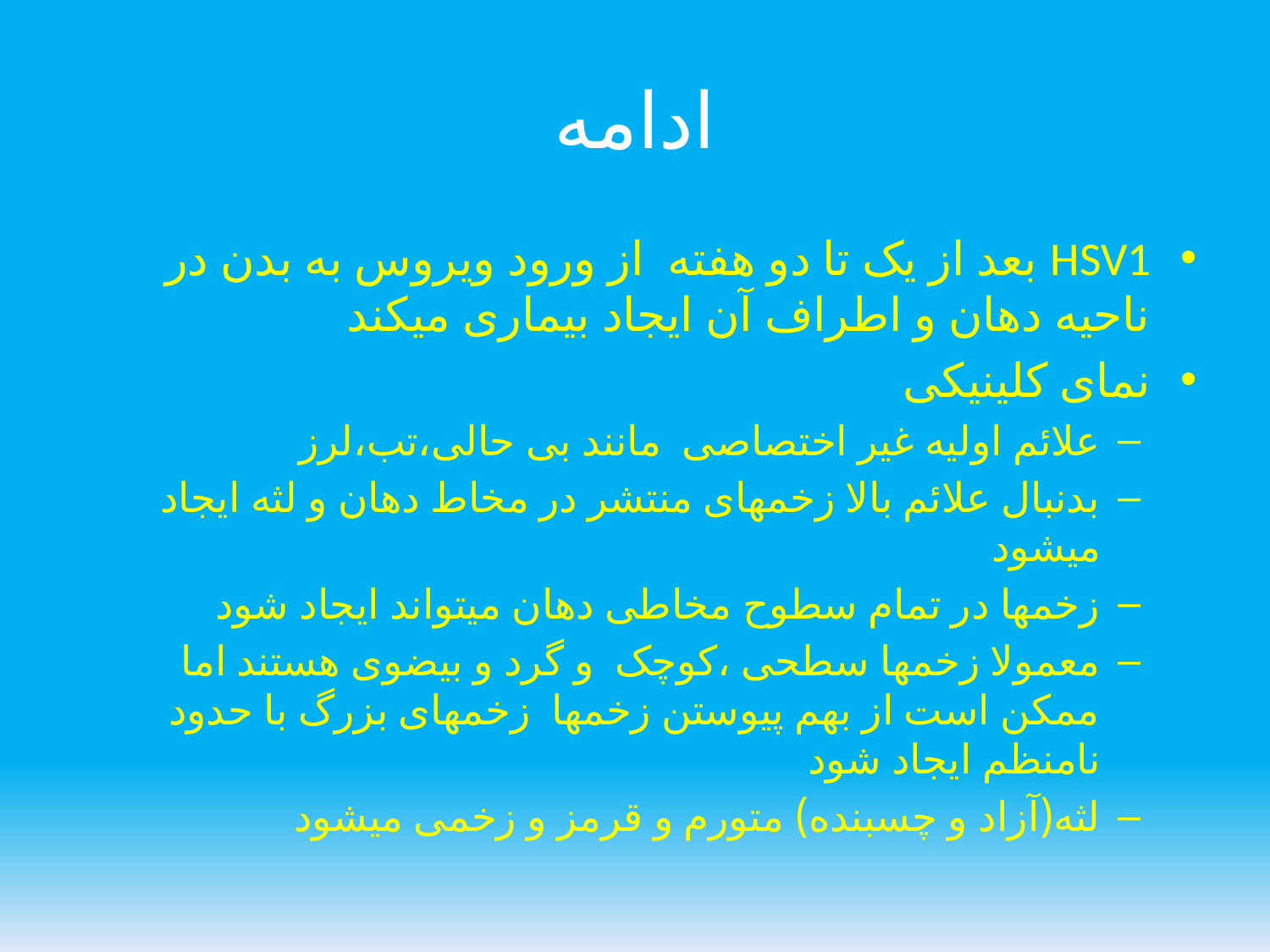

# ادامه
HSV1 بعد از یک تا دو هفته  از ورود ویروس به بدن در ناحیه دهان و اطراف آن ایجاد بیماری میکند
نمای کلینیکی
علائم اولیه غیر اختصاصی  مانند بی حالی،تب،لرز
بدنبال علائم بالا زخمهای منتشر در مخاط دهان و لثه ایجاد میشود
زخمها در تمام سطوح مخاطی دهان میتواند ایجاد شود
معمولا زخمها سطحی ،کوچک  و گرد و بیضوی هستند اما ممکن است از بهم پیوستن زخمها  زخمهای بزرگ با حدود نامنظم ایجاد شود
لثه(آزاد و چسبنده) متورم و قرمز و زخمی میشود